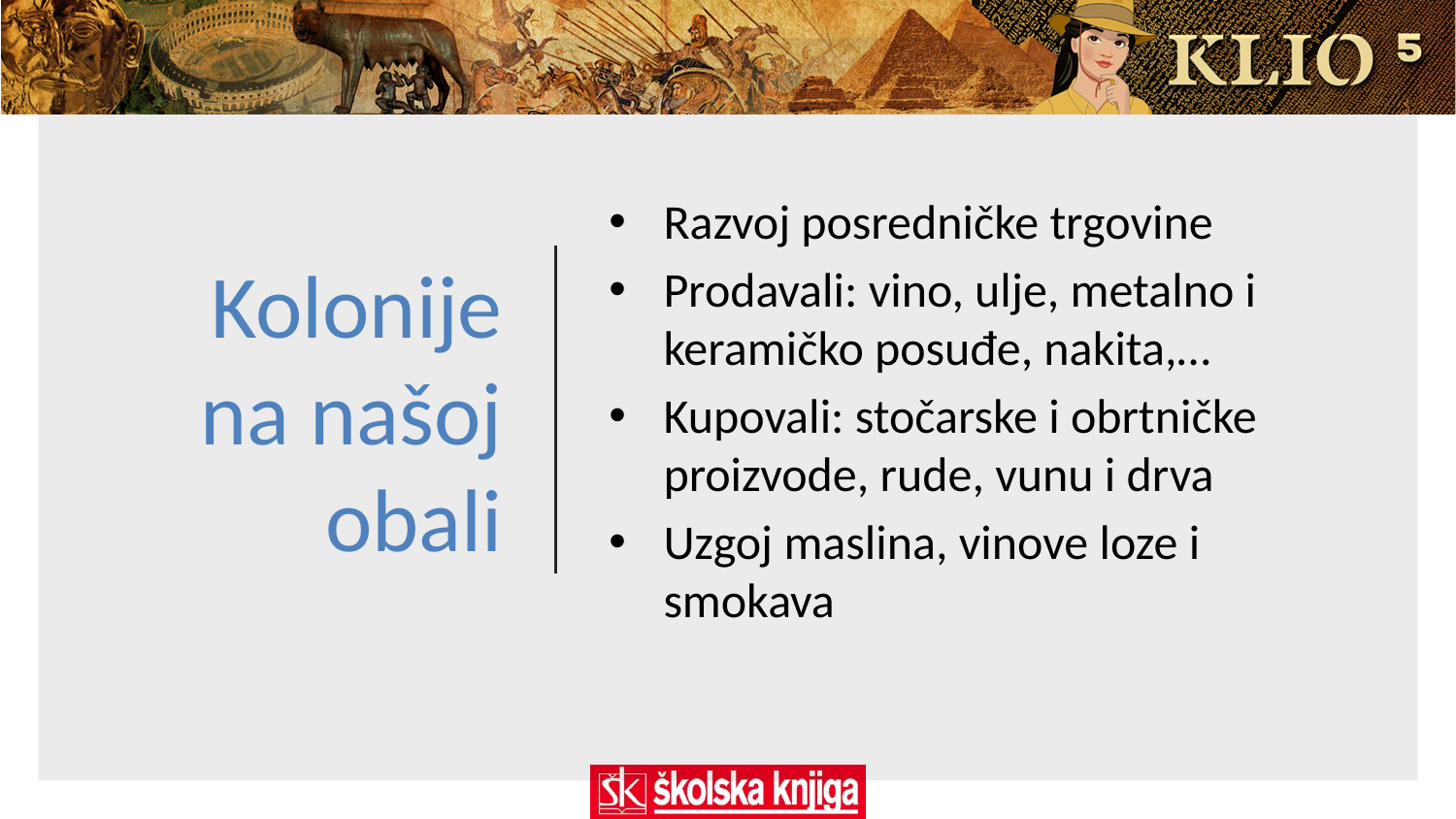

# Kolonije na našoj obali
Razvoj posredničke trgovine
Prodavali: vino, ulje, metalno i keramičko posuđe, nakita,…
Kupovali: stočarske i obrtničke proizvode, rude, vunu i drva
Uzgoj maslina, vinove loze i smokava